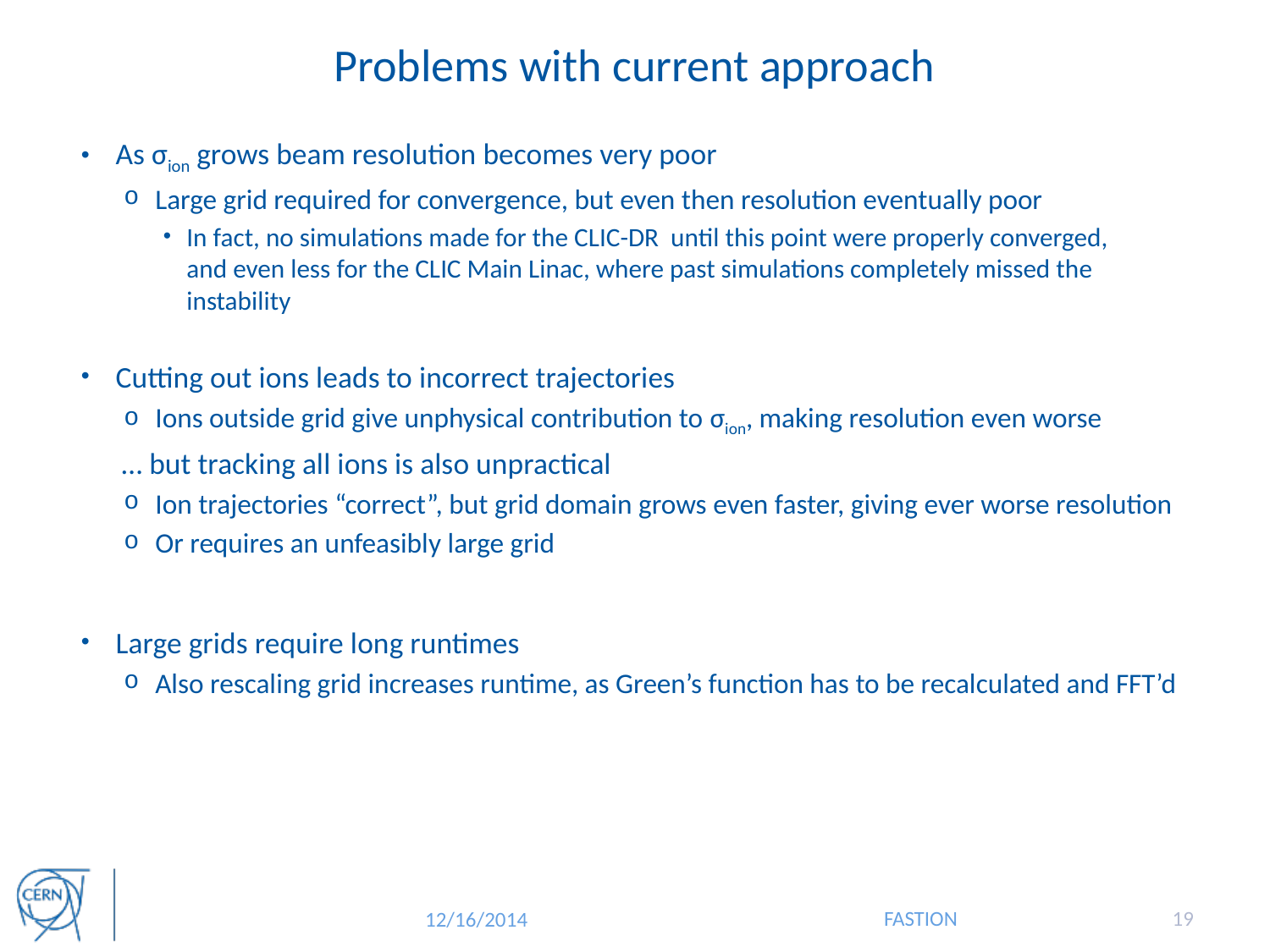

# Problems with current approach
As σion grows beam resolution becomes very poor
Large grid required for convergence, but even then resolution eventually poor
In fact, no simulations made for the CLIC-DR  until this point were properly converged,
and even less for the CLIC Main Linac, where past simulations completely missed the instability

Cutting out ions leads to incorrect trajectories
Ions outside grid give unphysical contribution to σion, making resolution even worse
      … but tracking all ions is also unpractical
Ion trajectories “correct”, but grid domain grows even faster, giving ever worse resolution
Or requires an unfeasibly large grid

Large grids require long runtimes
Also rescaling grid increases runtime, as Green’s function has to be recalculated and FFT’d

12/16/2014
FASTION
19